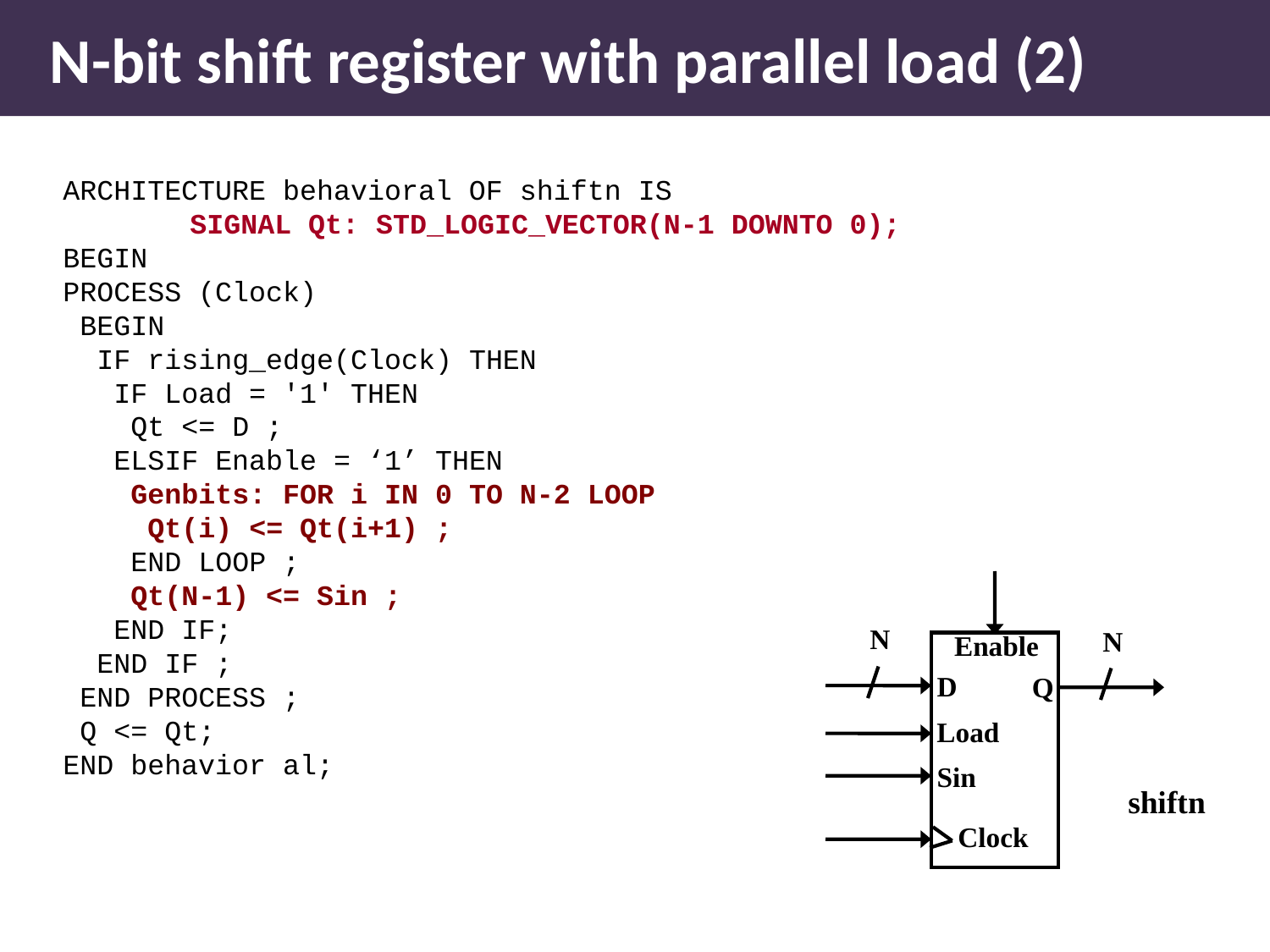

# N-bit shift register with parallel load (2)
ARCHITECTURE behavioral OF shiftn IS
	SIGNAL Qt: STD_LOGIC_VECTOR(N-1 DOWNTO 0);
BEGIN
PROCESS (Clock)
 BEGIN
  IF rising_edge(Clock) THEN
   IF Load = '1' THEN
    Qt <= D ;
   ELSIF Enable = ‘1’ THEN
    Genbits: FOR i IN 0 TO N-2 LOOP
     Qt(i) <= Qt(i+1) ;
    END LOOP ;
    Qt(N-1) <= Sin ;
   END IF;
  END IF ;
 END PROCESS ;
 Q <= Qt;
END behavior al;

N

N

Enable

D
Q
Load

Sin

shiftn

Clock